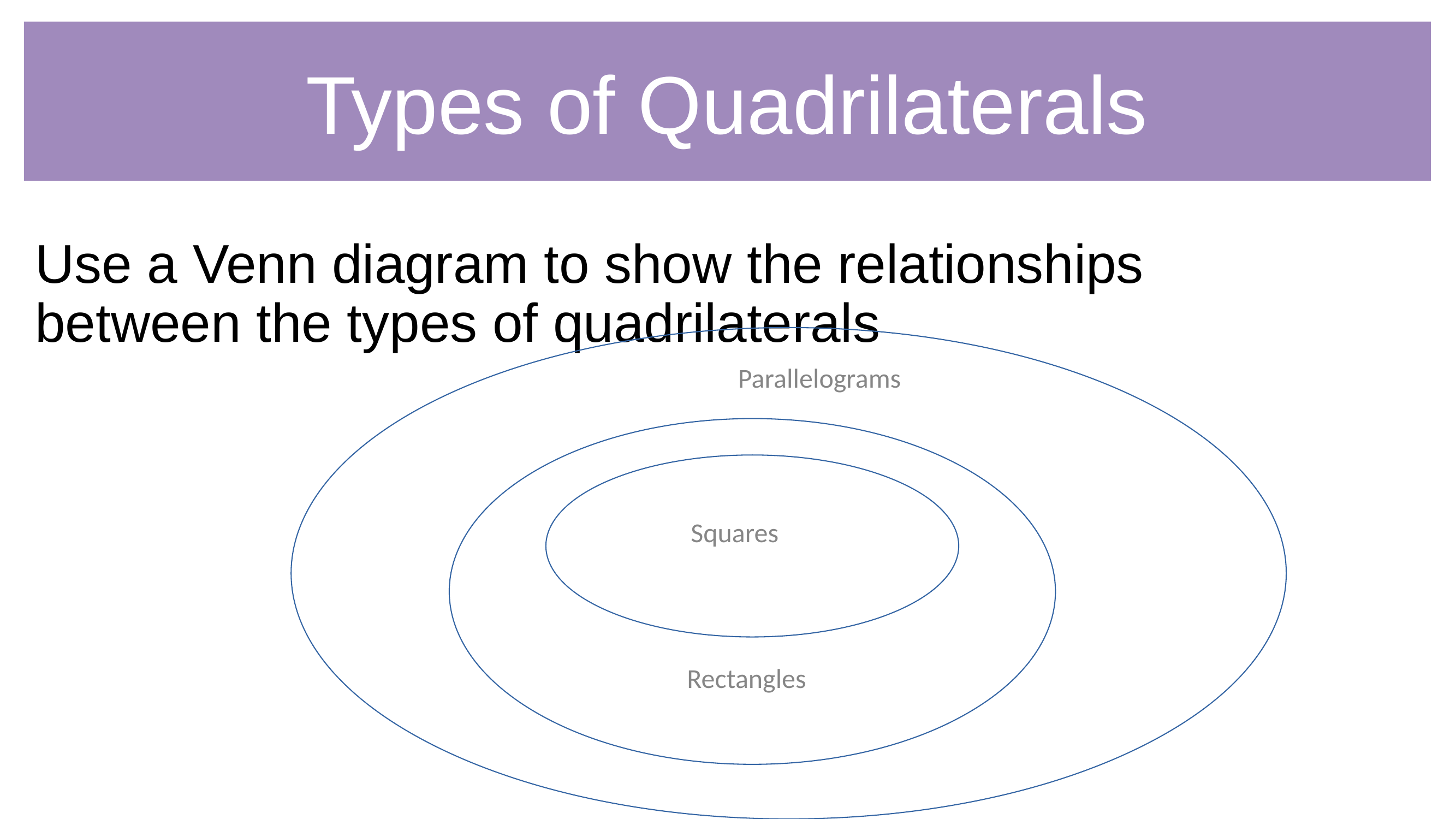

Types of Quadrilaterals
Use a Venn diagram to show the relationships between the types of quadrilaterals

Parallelograms

Squares
Rectangles